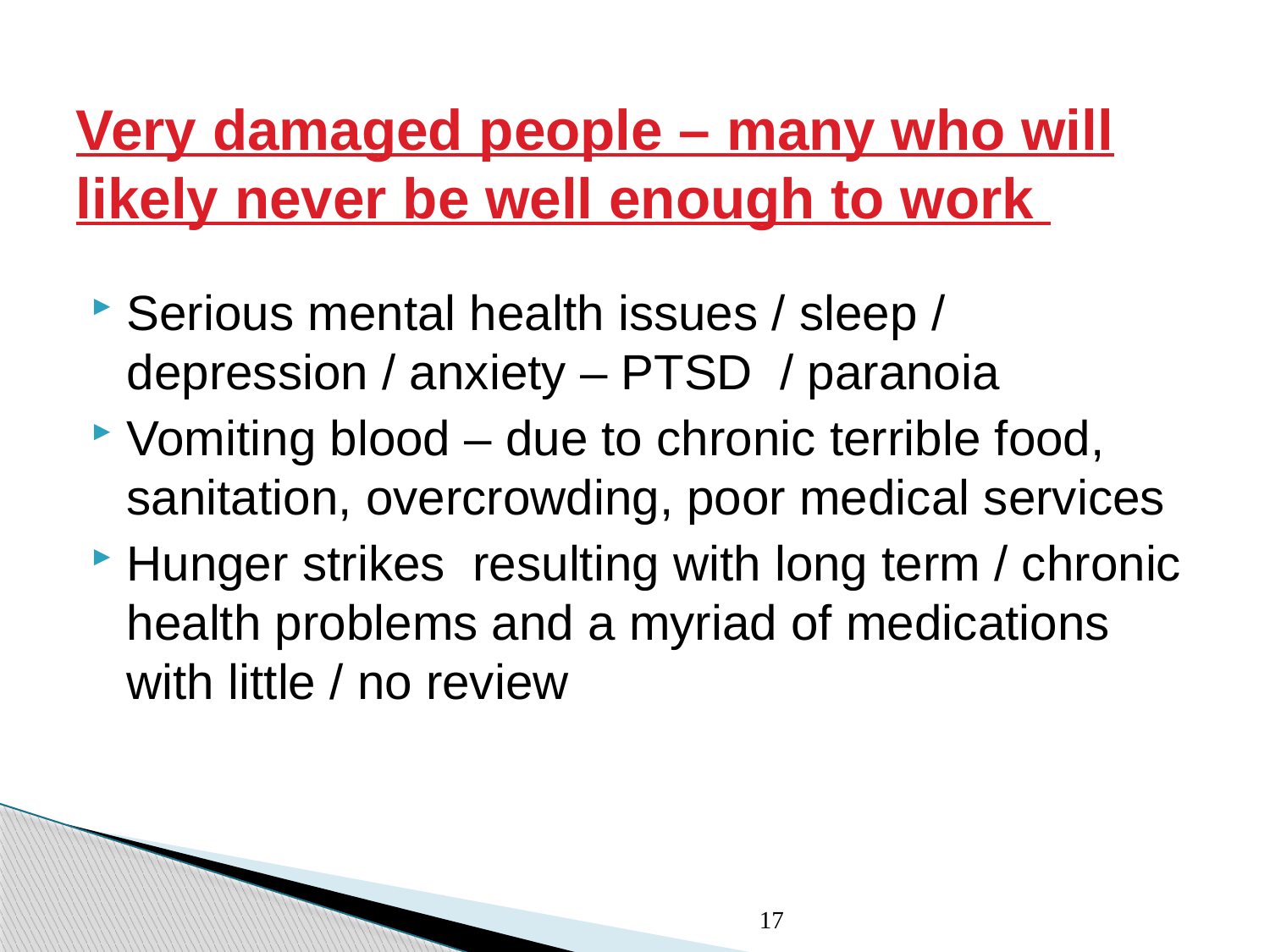

# Very damaged people – many who will likely never be well enough to work
Serious mental health issues / sleep / depression / anxiety – PTSD  / paranoia
Vomiting blood – due to chronic terrible food,  sanitation, overcrowding, poor medical services
Hunger strikes  resulting with long term / chronic health problems and a myriad of medications with little / no review

17